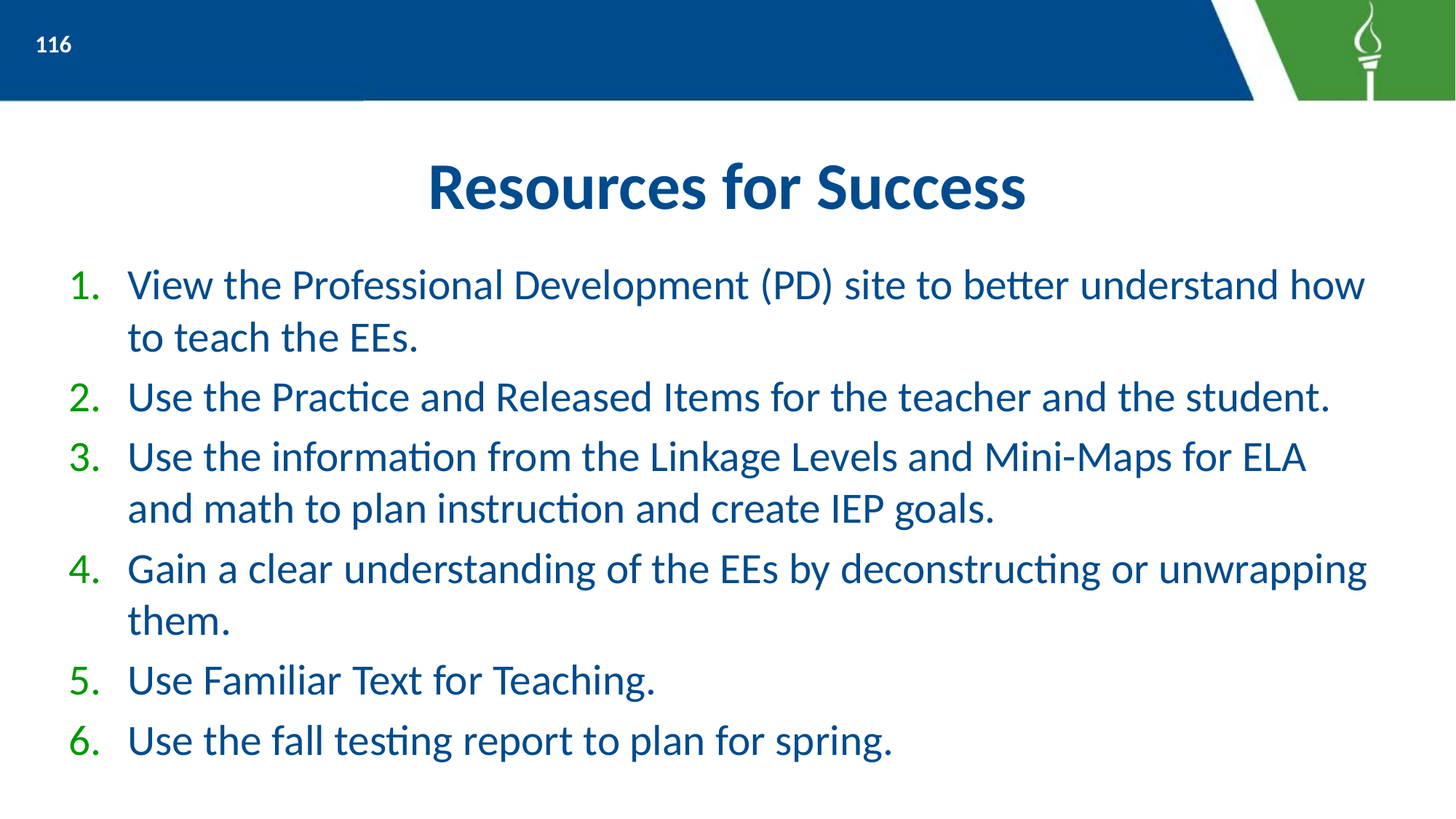

116
# Resources for Success
View the Professional Development (PD) site to better understand how to teach the EEs.
Use the Practice and Released Items for the teacher and the student.
Use the information from the Linkage Levels and Mini-Maps for ELA and math to plan instruction and create IEP goals.
Gain a clear understanding of the EEs by deconstructing or unwrapping them.
Use Familiar Text for Teaching.
Use the fall testing report to plan for spring.